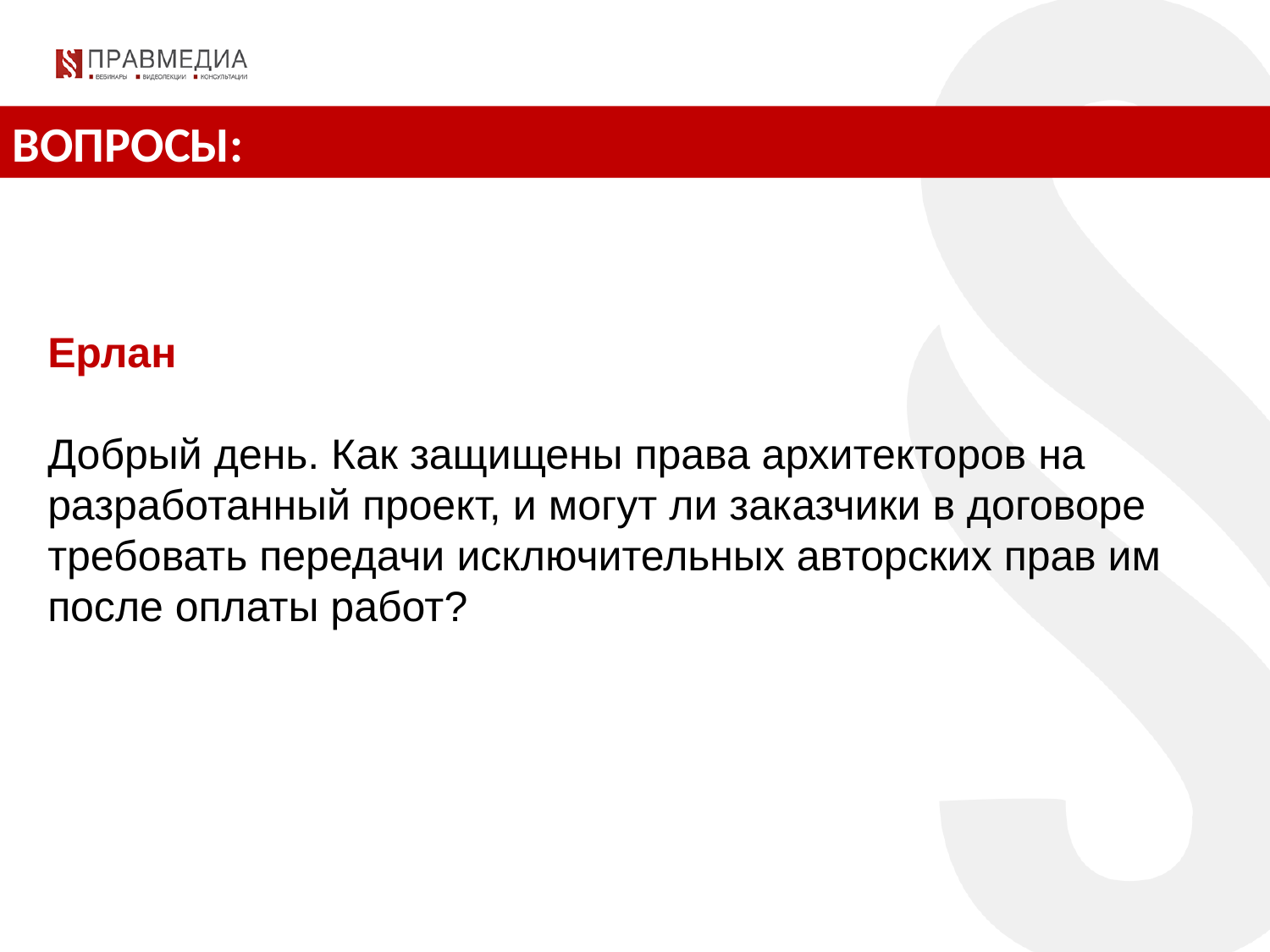

ВОПРОСЫ:

Ерлан

Добрый день. Как защищены права архитекторов на разработанный проект, и могут ли заказчики в договоре требовать передачи исключительных авторских прав им после оплаты работ?